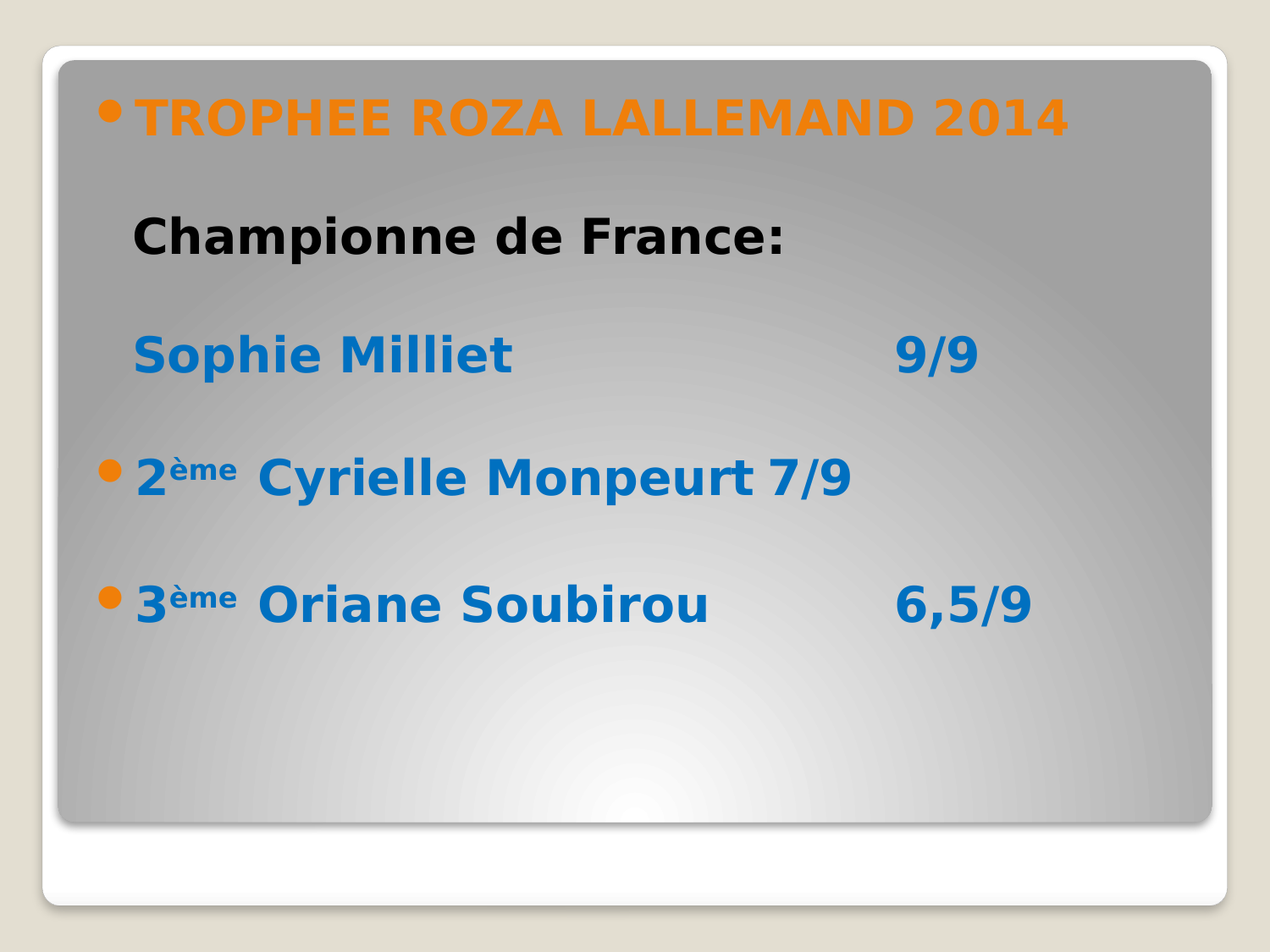

TROPHEE ROZA LALLEMAND 2014
Championne de France:
Sophie Milliet			9/9
2ème  Cyrielle Monpeurt	7/9

3ème  Oriane Soubirou		6,5/9